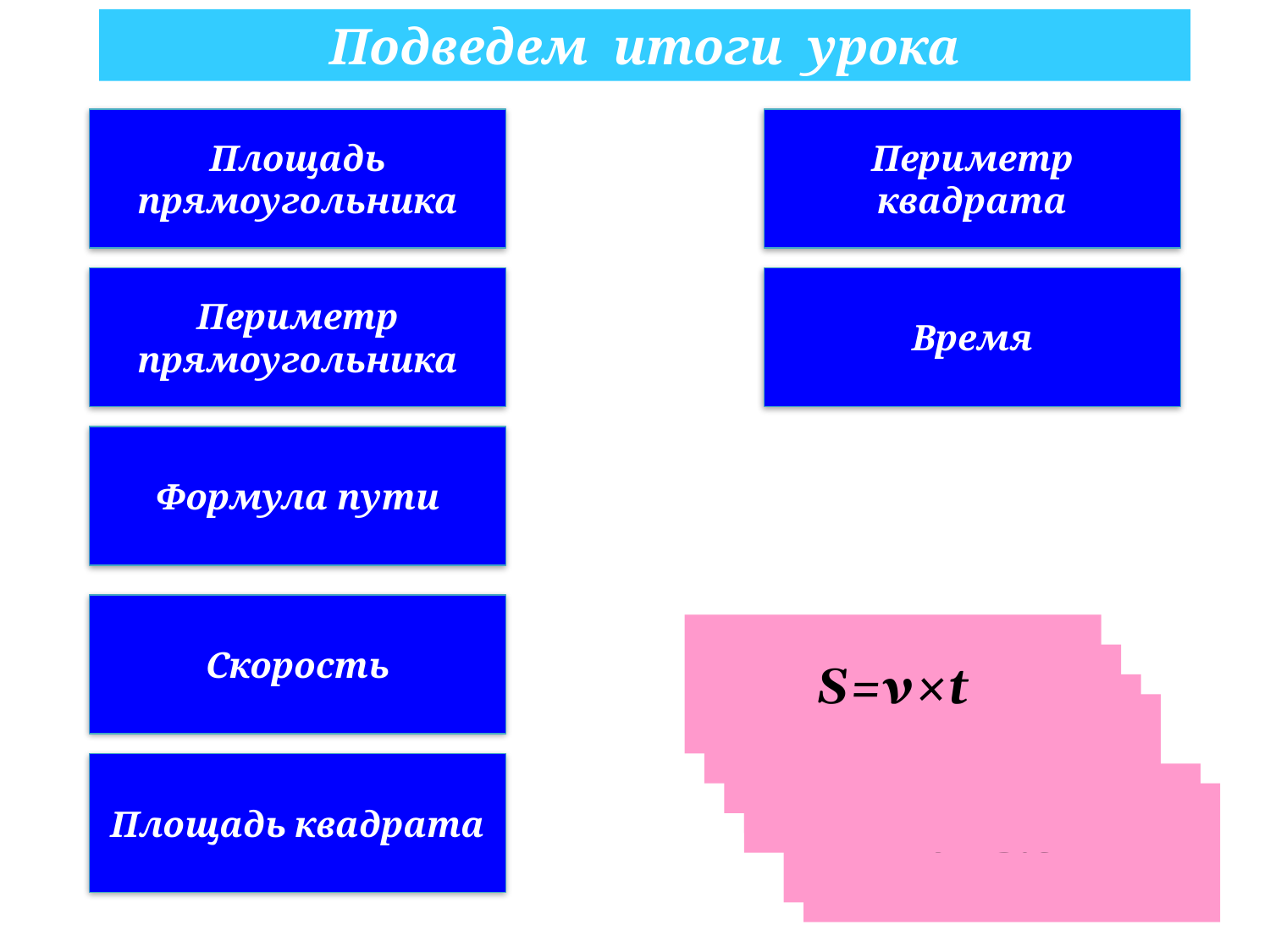

Подведем  итоги  урока
Площадь прямоугольника
Периметр квадрата
Периметр прямоугольника
Время
Формула пути
Скорость
S=v×t
P=2(a+b)
P=4×a
t=s:v
S=a×a
Площадь квадрата
v=s:t
S=a×b